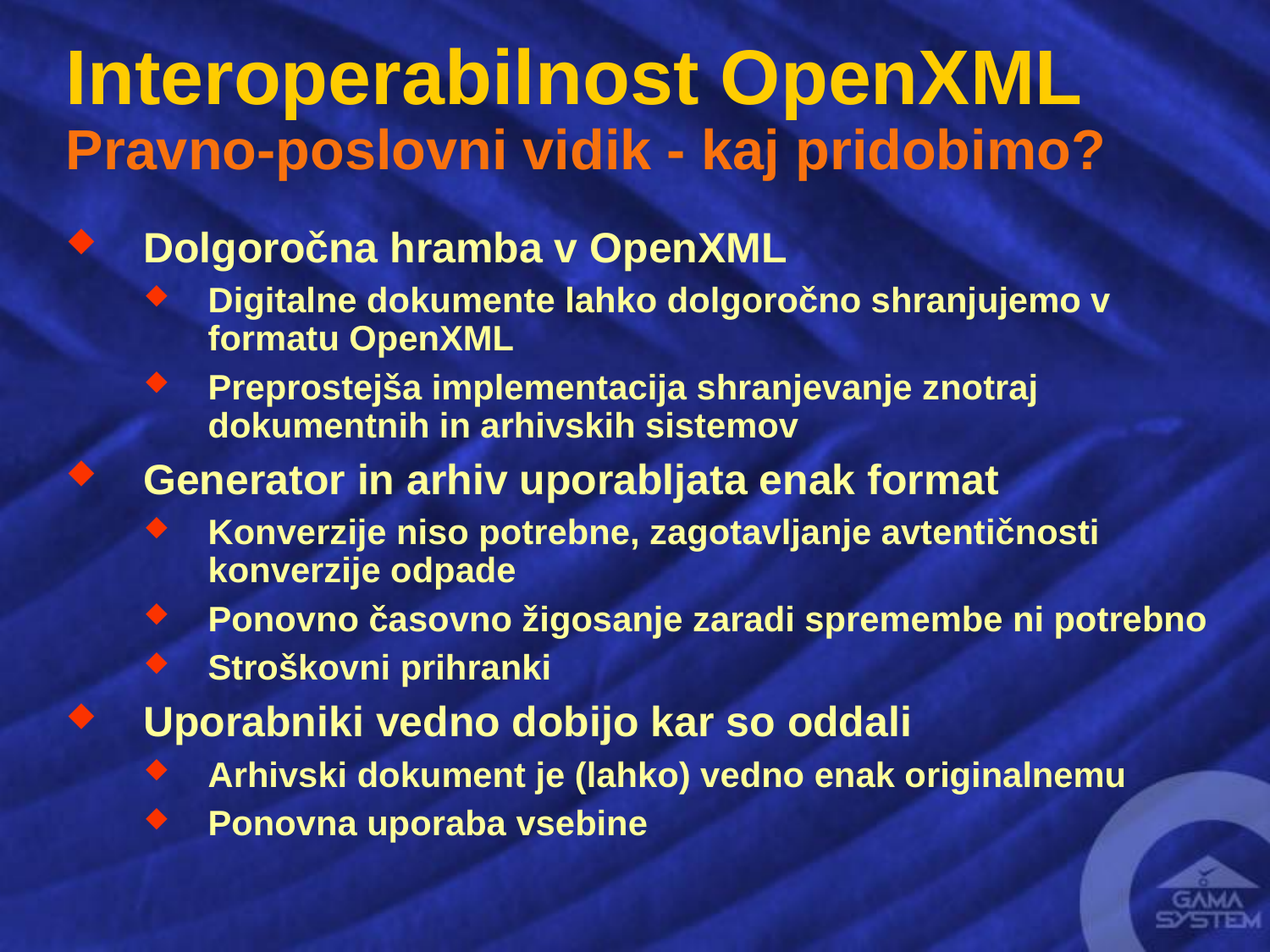

# Interoperabilnost OpenXML Pravno-poslovni vidik - kaj pridobimo?
Dolgoročna hramba v OpenXML
Digitalne dokumente lahko dolgoročno shranjujemo v formatu OpenXML
Preprostejša implementacija shranjevanje znotraj dokumentnih in arhivskih sistemov
Generator in arhiv uporabljata enak format
Konverzije niso potrebne, zagotavljanje avtentičnosti konverzije odpade
Ponovno časovno žigosanje zaradi spremembe ni potrebno
Stroškovni prihranki
Uporabniki vedno dobijo kar so oddali
Arhivski dokument je (lahko) vedno enak originalnemu
Ponovna uporaba vsebine